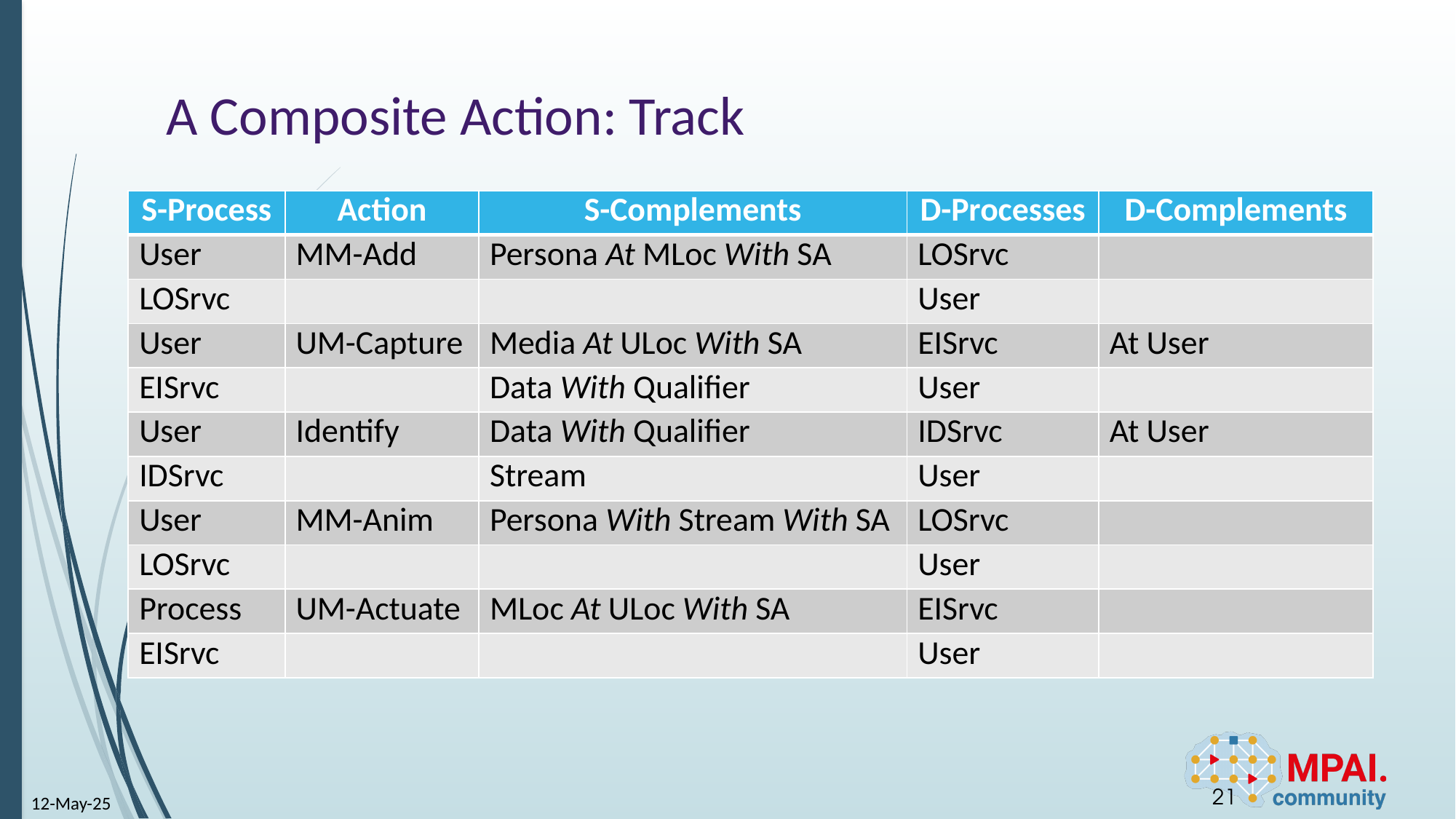

# A Composite Action: Track
| S-Process | Action | S-Complements | D-Processes | D-Complements |
| --- | --- | --- | --- | --- |
| User | MM-Add | Persona At MLoc With SA | LOSrvc |  |
| LOSrvc |  |  | User |  |
| User | UM-Capture | Media At ULoc With SA | EISrvc | At User |
| EISrvc |  | Data With Qualifier | User |  |
| User | Identify | Data With Qualifier | IDSrvc | At User |
| IDSrvc |  | Stream | User |  |
| User | MM-Anim | Persona With Stream With SA | LOSrvc |  |
| LOSrvc |  |  | User |  |
| Process | UM-Actuate | MLoc At ULoc With SA | EISrvc |  |
| EISrvc |  |  | User |  |
21
12-May-25